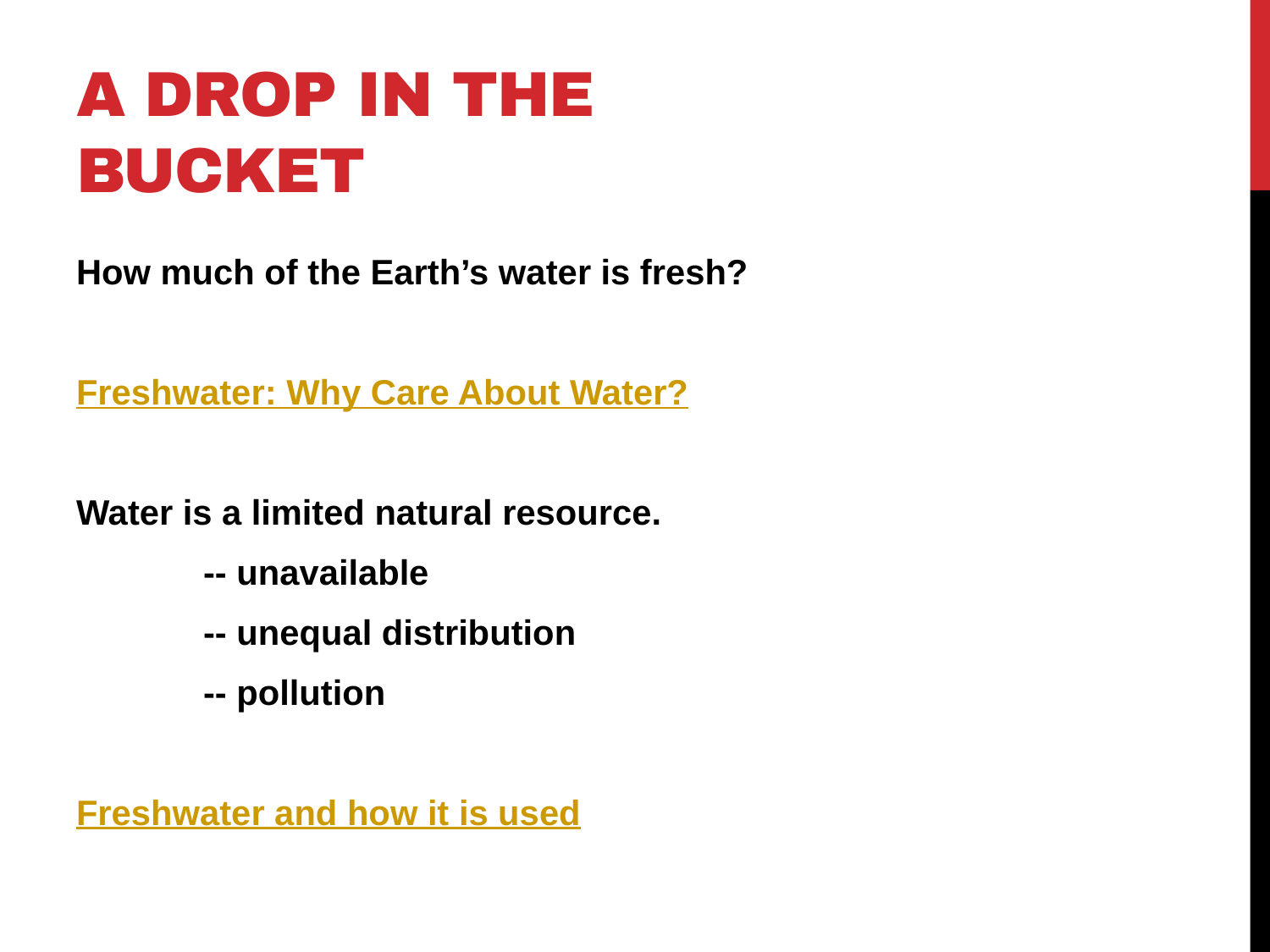

# A Drop in the Bucket
How much of the Earth’s water is fresh?

Freshwater: Why Care About Water?

Water is a limited natural resource.
	-- unavailable
	-- unequal distribution
	-- pollution

Freshwater and how it is used